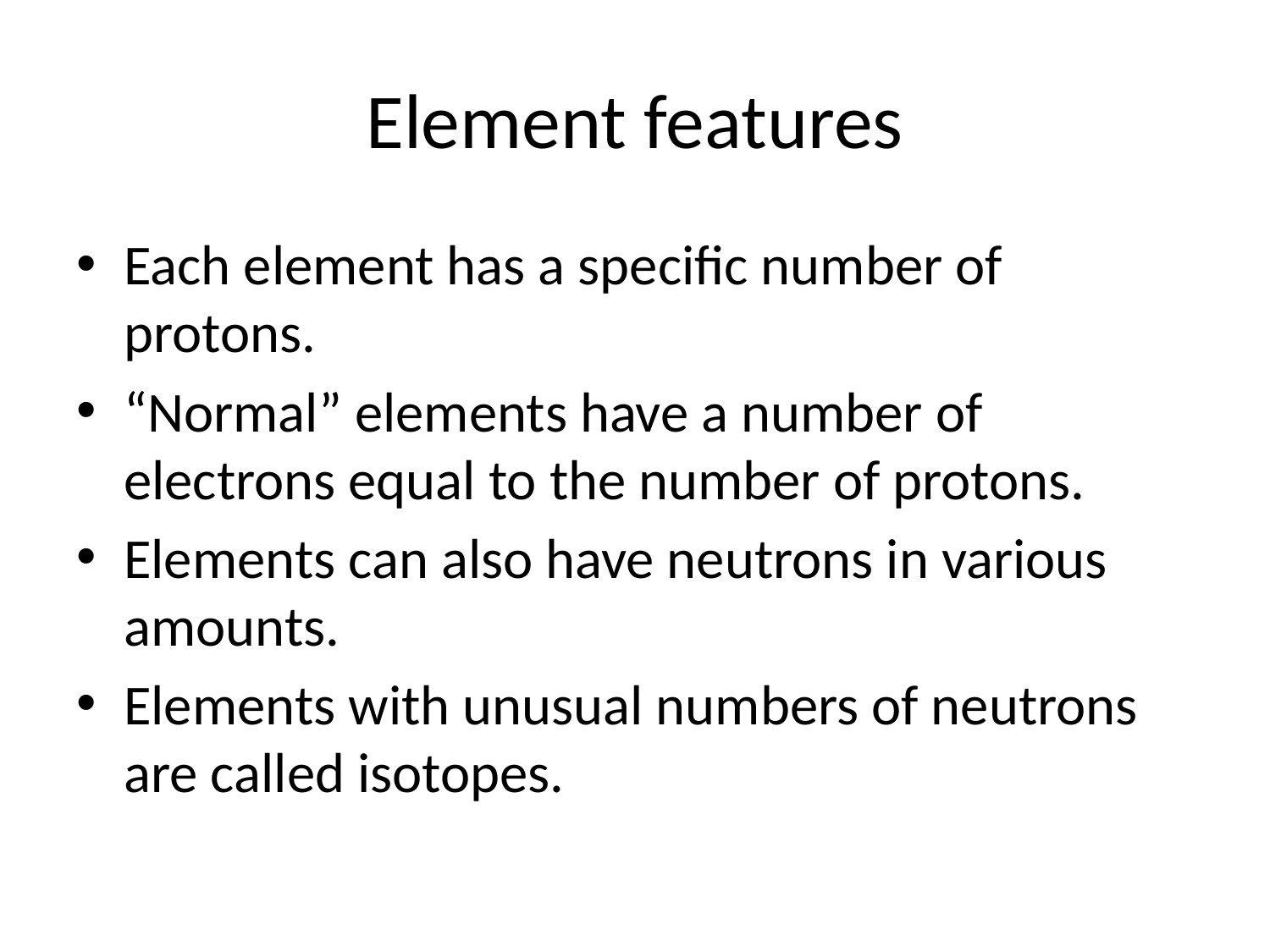

# Element features
Each element has a specific number of protons.
“Normal” elements have a number of electrons equal to the number of protons.
Elements can also have neutrons in various amounts.
Elements with unusual numbers of neutrons are called isotopes.